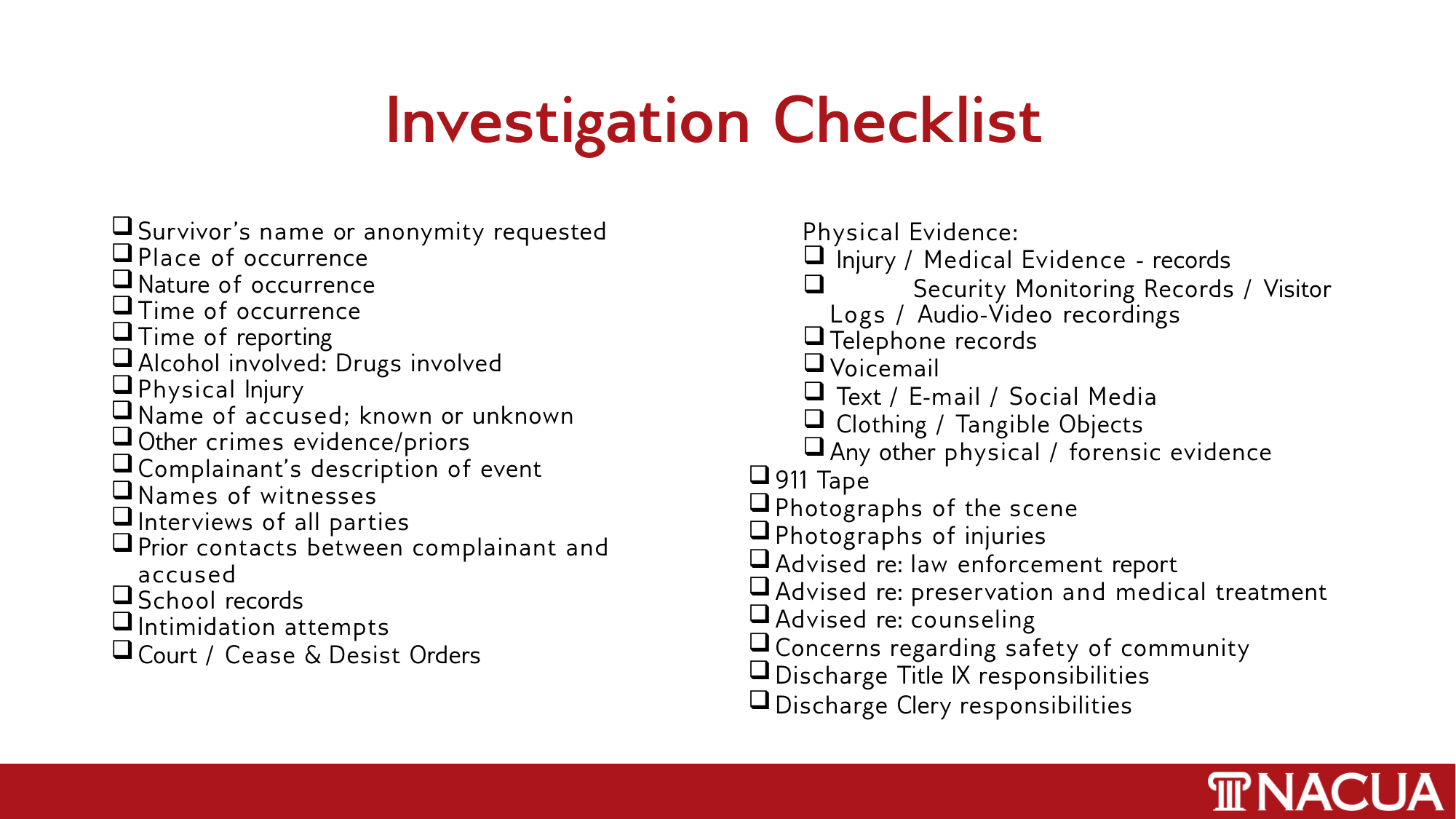

# Investigation Checklist
Survivor’s name or anonymity requested
Place of occurrence
Nature of occurrence
Time of occurrence
Time of reporting
Alcohol involved: Drugs involved
Physical Injury
Name of accused; known or unknown
Other crimes evidence/priors
Complainant’s description of event
Names of witnesses
Interviews of all parties
Prior contacts between complainant and accused
School records
Intimidation attempts
Court / Cease & Desist Orders
Physical Evidence:
Injury / Medical Evidence - records
	Security Monitoring Records / Visitor Logs / Audio-Video recordings
Telephone records
Voicemail
Text / E-mail / Social Media
Clothing / Tangible Objects
Any other physical / forensic evidence
911 Tape
Photographs of the scene
Photographs of injuries
Advised re: law enforcement report
Advised re: preservation and medical treatment
Advised re: counseling
Concerns regarding safety of community
Discharge Title IX responsibilities
Discharge Clery responsibilities